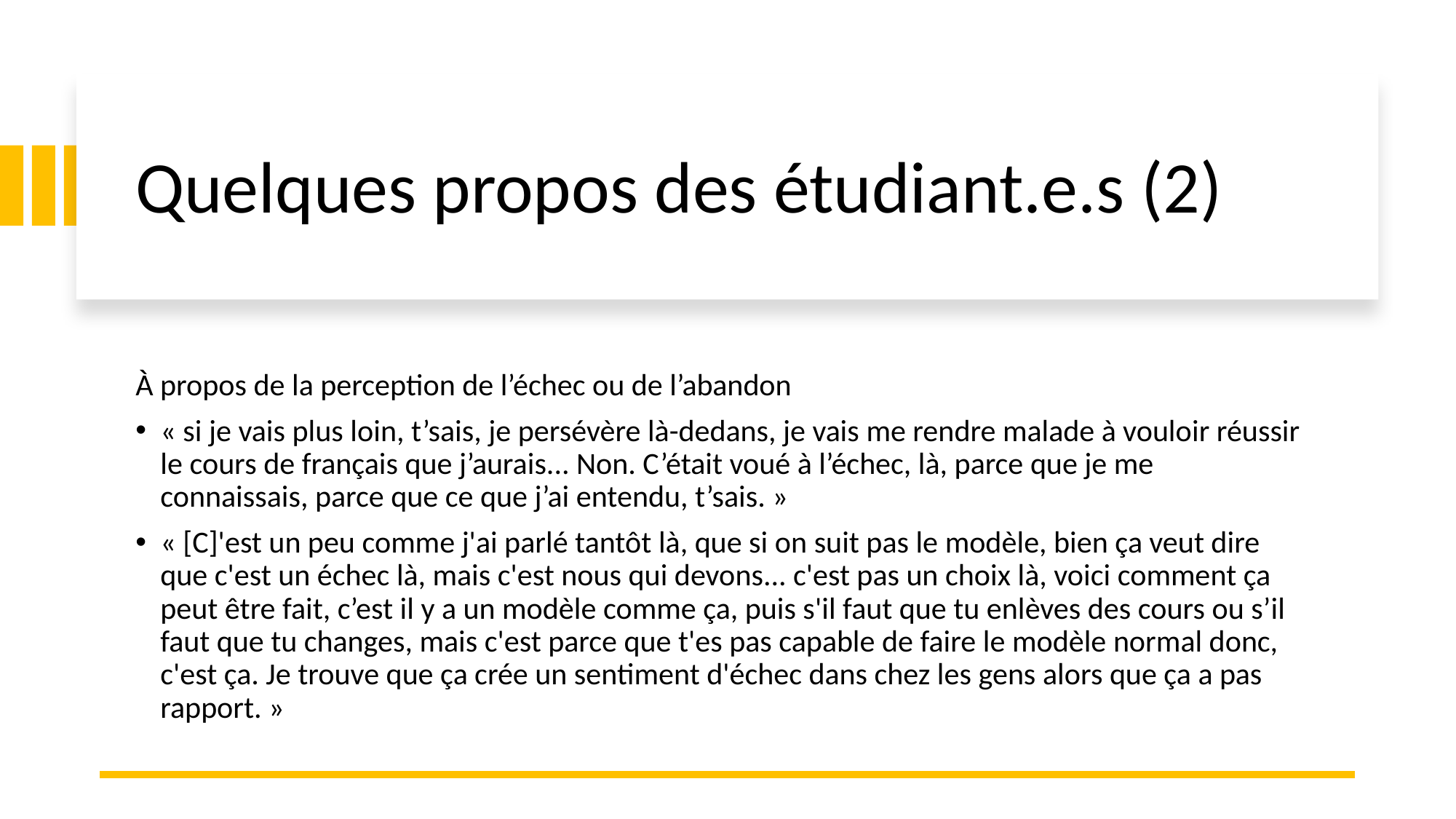

# Quelques propos des étudiant.e.s (2)

À propos de la perception de l’échec ou de l’abandon
« si je vais plus loin, t’sais, je persévère là-dedans, je vais me rendre malade à vouloir réussir le cours de français que j’aurais... Non. C’était voué à l’échec, là, parce que je me connaissais, parce que ce que j’ai entendu, t’sais. »
« [C]'est un peu comme j'ai parlé tantôt là, que si on suit pas le modèle, bien ça veut dire que c'est un échec là, mais c'est nous qui devons... c'est pas un choix là, voici comment ça peut être fait, c’est il y a un modèle comme ça, puis s'il faut que tu enlèves des cours ou s’il faut que tu changes, mais c'est parce que t'es pas capable de faire le modèle normal donc, c'est ça. Je trouve que ça crée un sentiment d'échec dans chez les gens alors que ça a pas rapport. »